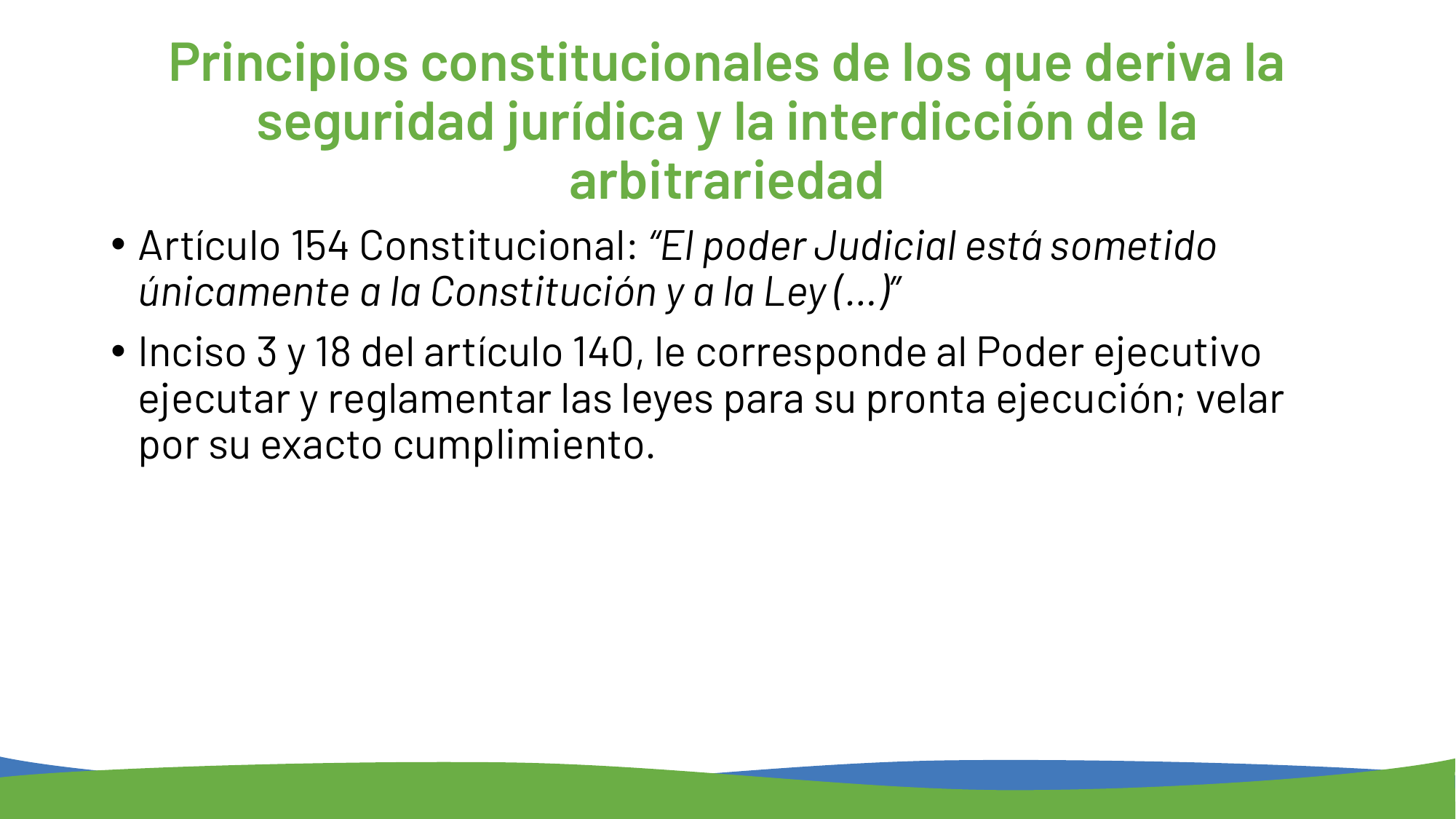

# Principios constitucionales de los que deriva la seguridad jurídica y la interdicción de la arbitrariedad
Artículo 154 Constitucional: “El poder Judicial está sometido únicamente a la Constitución y a la Ley (…)”
Inciso 3 y 18 del artículo 140, le corresponde al Poder ejecutivo ejecutar y reglamentar las leyes para su pronta ejecución; velar por su exacto cumplimiento.